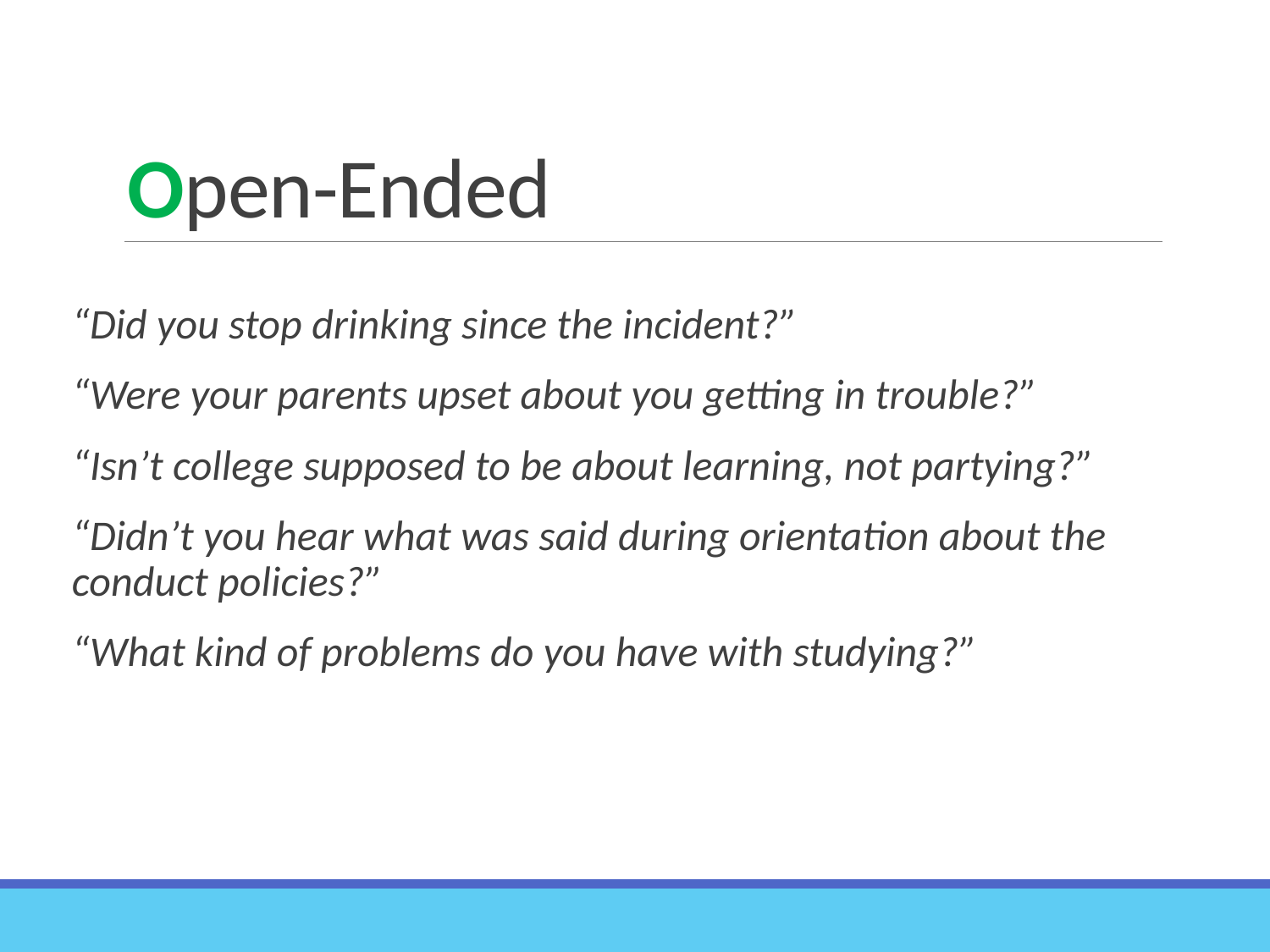

# Open-Ended
“Did you stop drinking since the incident?”
“Were your parents upset about you getting in trouble?”
“Isn’t college supposed to be about learning, not partying?”
“Didn’t you hear what was said during orientation about the conduct policies?”
“What kind of problems do you have with studying?”